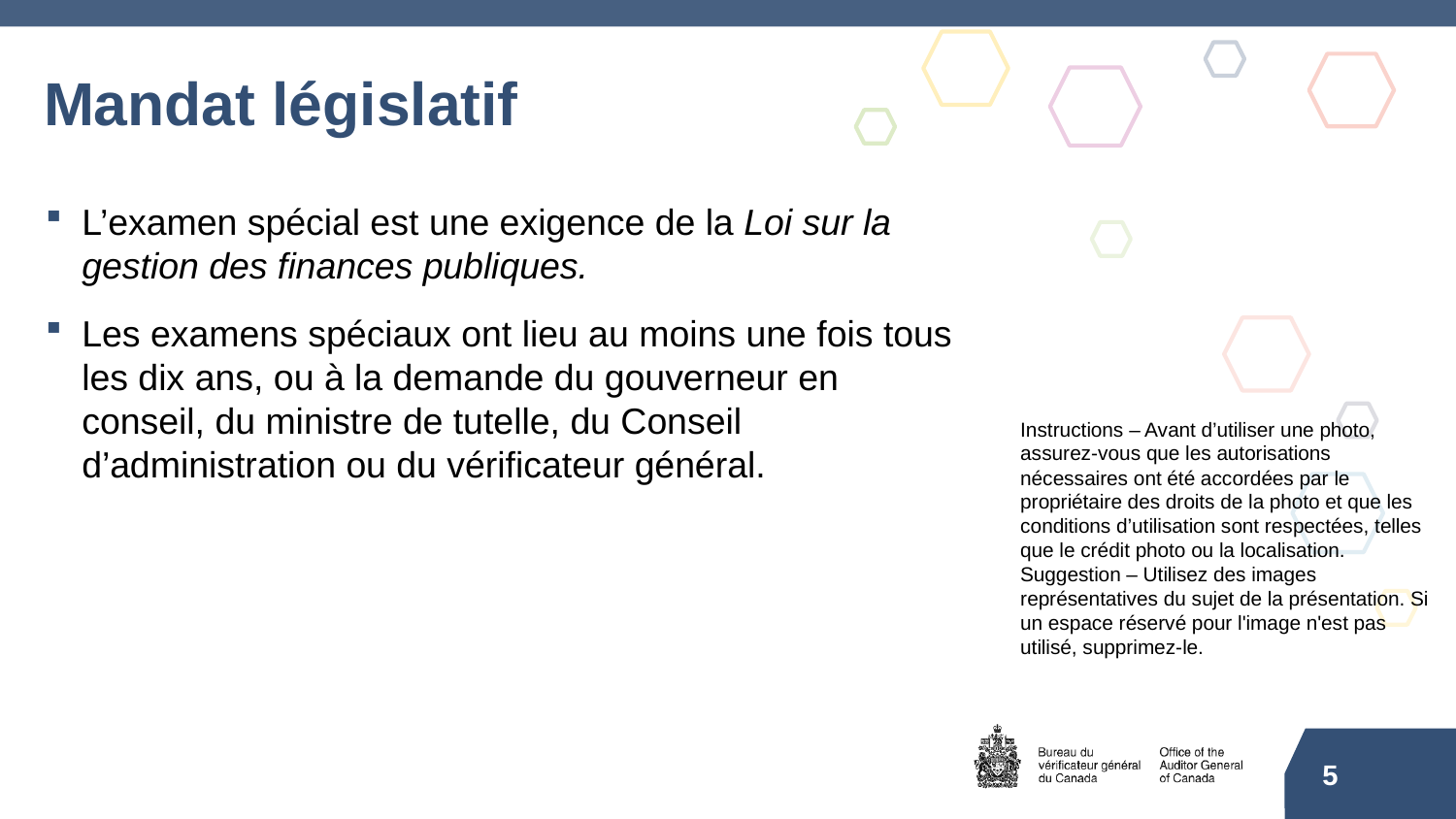

# Mandat législatif

L’examen spécial est une exigence de la Loi sur la gestion des finances publiques.
Les examens spéciaux ont lieu au moins une fois tous les dix ans, ou à la demande du gouverneur en conseil, du ministre de tutelle, du Conseil d’administration ou du vérificateur général.
Instructions – Avant d’utiliser une photo, assurez-vous que les autorisations nécessaires ont été accordées par le propriétaire des droits de la photo et que les conditions d’utilisation sont respectées, telles que le crédit photo ou la localisation.
Suggestion – Utilisez des images représentatives du sujet de la présentation. Si un espace réservé pour l'image n'est pas utilisé, supprimez-le.